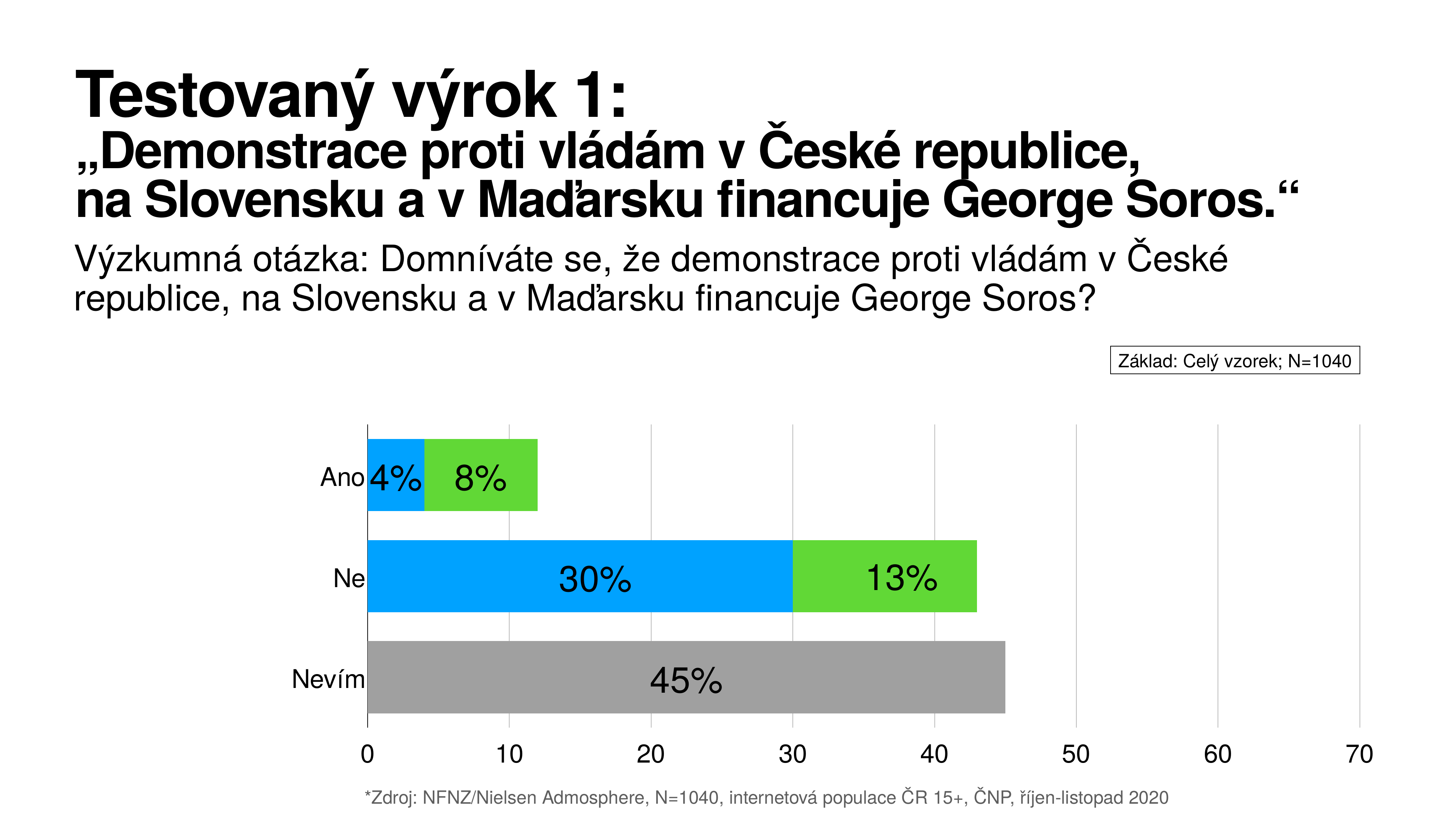

# Testovaný výrok 1: „Demonstrace proti vládám v České republice, na Slovensku a v Maďarsku financuje George Soros.“
Výzkumná otázka: Domníváte se, že demonstrace proti vládám v České republice, na Slovensku a v Maďarsku financuje George Soros?
Základ: Celý vzorek; N=1040

### Chart

| Category | Určitě | Spíše |
|---|---|---|
| Ano | 4.0 | 8.0 |
| Ne | 30.0 | 13.0 |
| Nevím | 45.0 | None |
*Zdroj: NFNZ/Nielsen Admosphere, N=1040, internetová populace ČR 15+, ČNP, říjen-listopad 2020